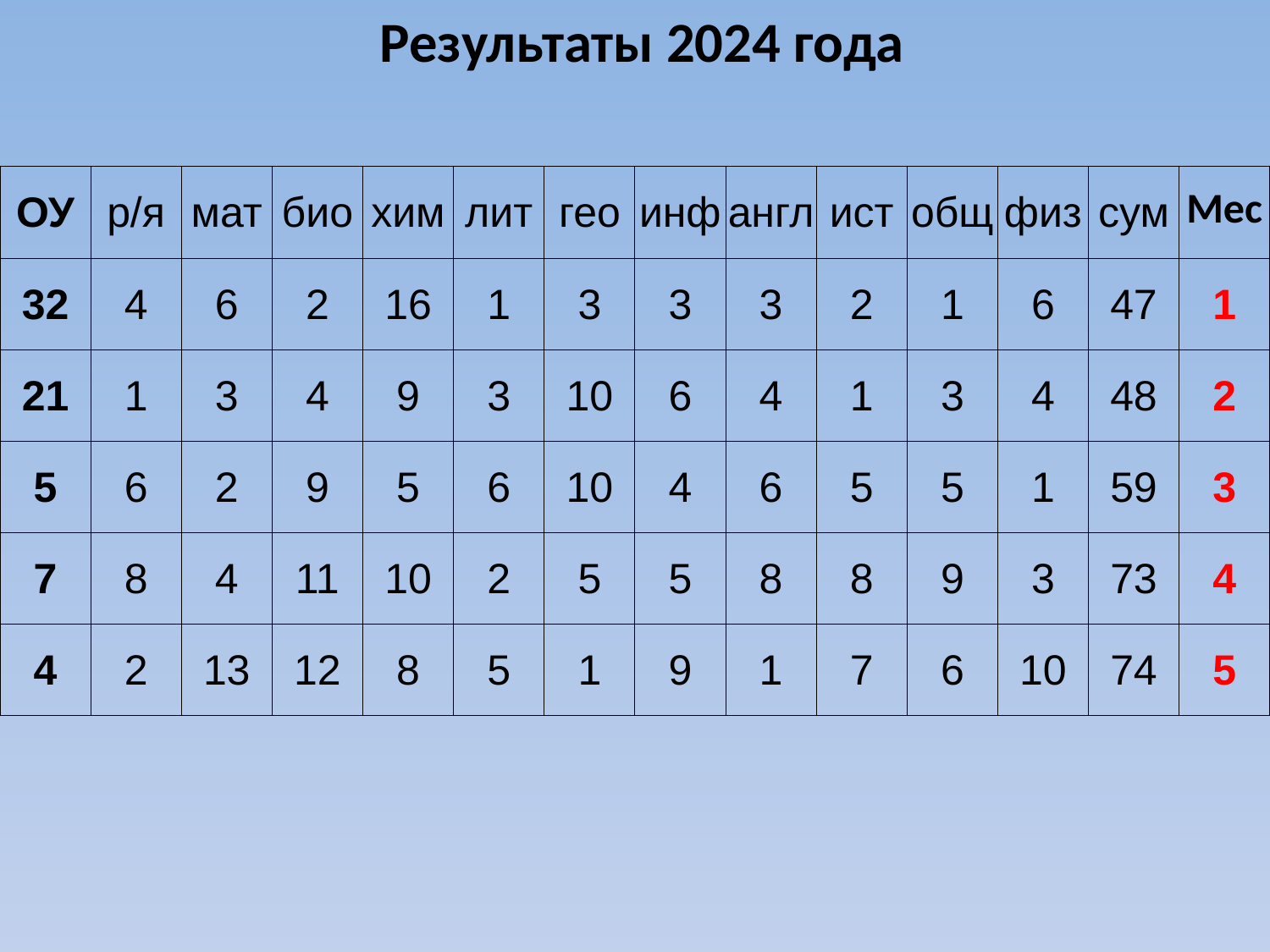

Результаты 2024 года
| ОУ | р/я | мат | био | хим | лит | гео | инф | англ | ист | общ | физ | сум | Мес |
| --- | --- | --- | --- | --- | --- | --- | --- | --- | --- | --- | --- | --- | --- |
| 32 | 4 | 6 | 2 | 16 | 1 | 3 | 3 | 3 | 2 | 1 | 6 | 47 | 1 |
| 21 | 1 | 3 | 4 | 9 | 3 | 10 | 6 | 4 | 1 | 3 | 4 | 48 | 2 |
| 5 | 6 | 2 | 9 | 5 | 6 | 10 | 4 | 6 | 5 | 5 | 1 | 59 | 3 |
| 7 | 8 | 4 | 11 | 10 | 2 | 5 | 5 | 8 | 8 | 9 | 3 | 73 | 4 |
| 4 | 2 | 13 | 12 | 8 | 5 | 1 | 9 | 1 | 7 | 6 | 10 | 74 | 5 |